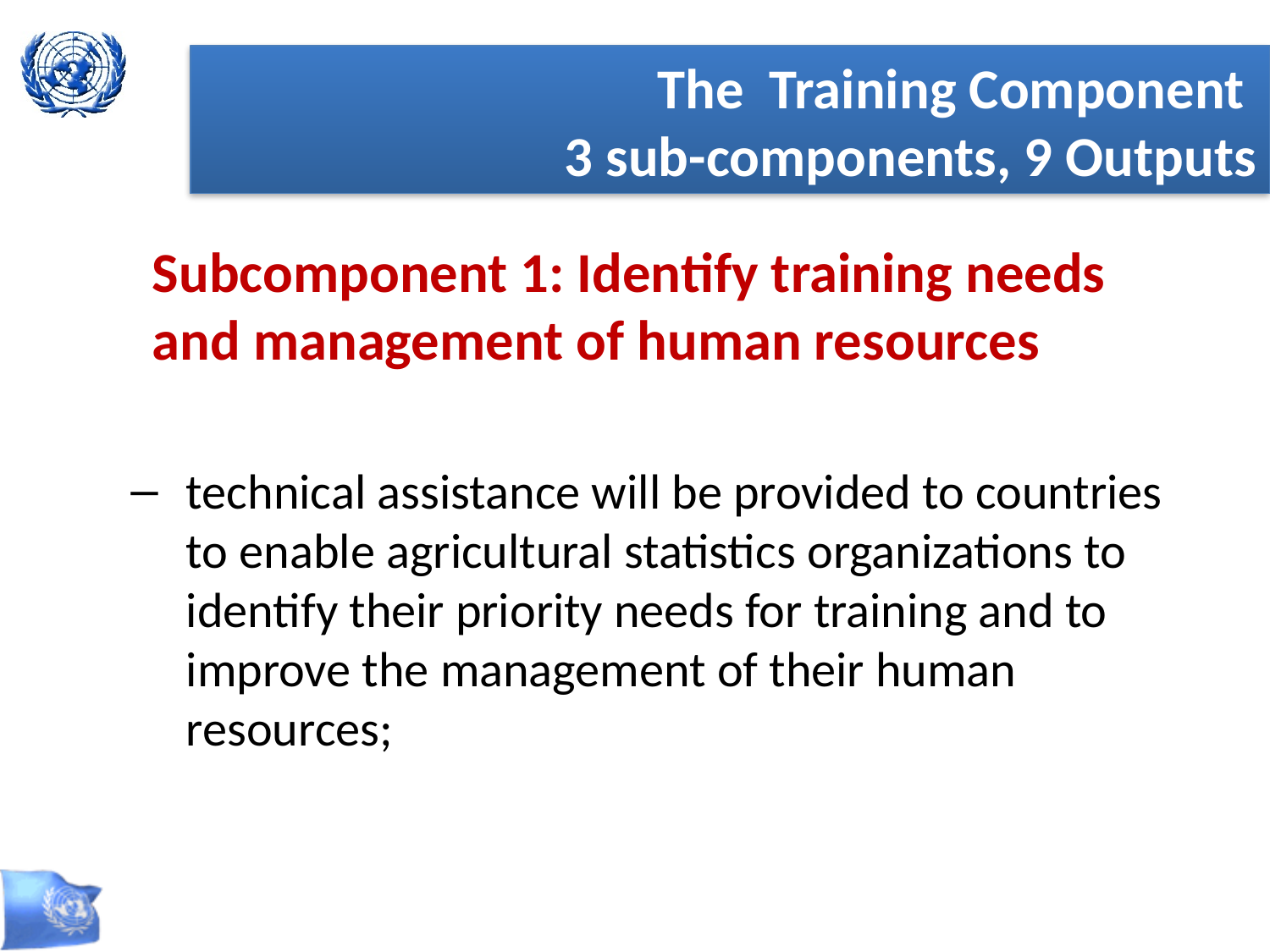

The  Training Component
3 sub-components, 9 Outputs

	Subcomponent 1: Identify training needs and management of human resources

technical assistance will be provided to countries to enable agricultural statistics organizations to identify their priority needs for training and to improve the management of their human resources;